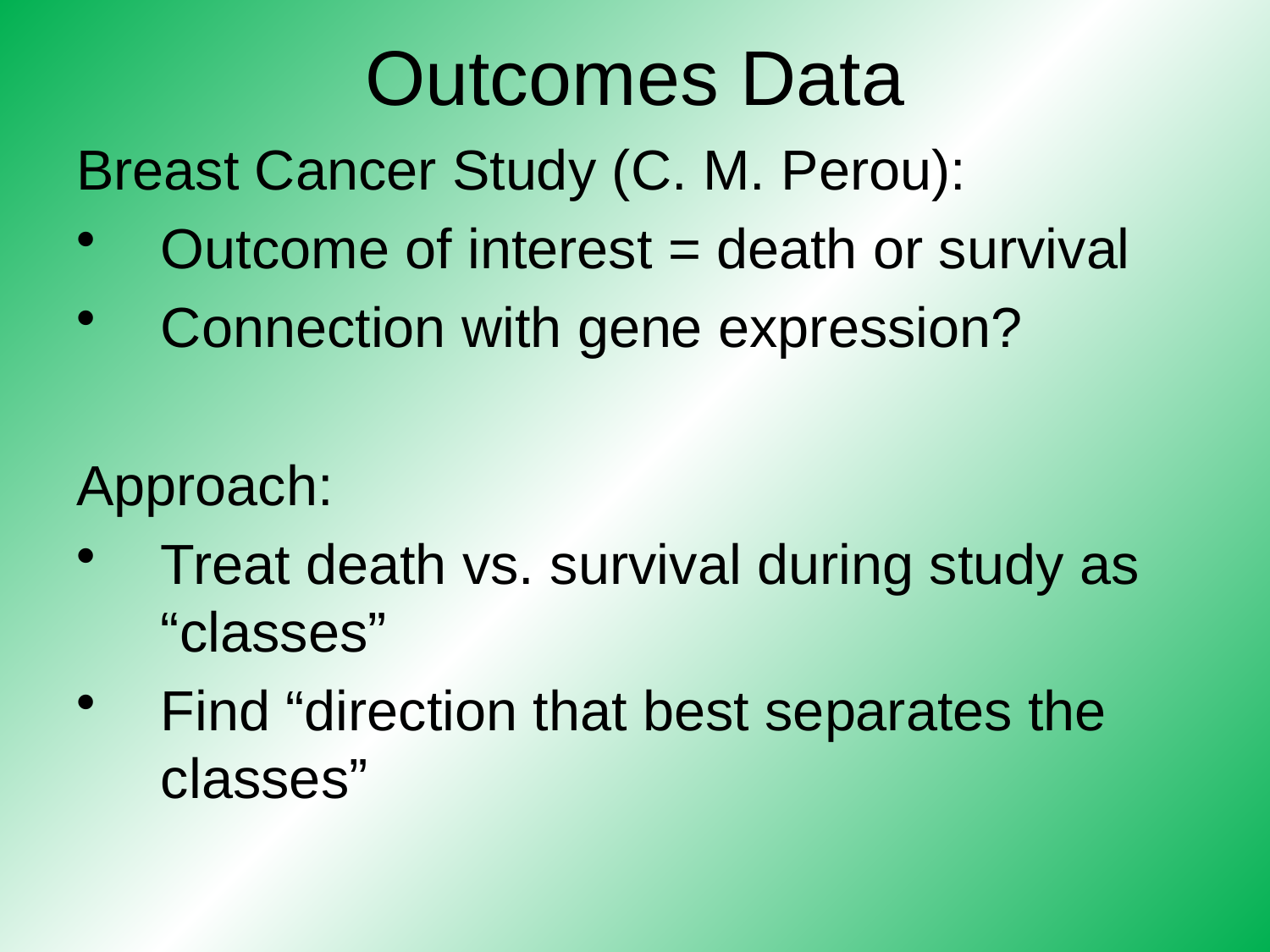

# Outcomes Data
Breast Cancer Study (C. M. Perou):
Outcome of interest = death or survival
Connection with gene expression?

Approach:
Treat death vs. survival during study as “classes”
Find “direction that best separates the classes”